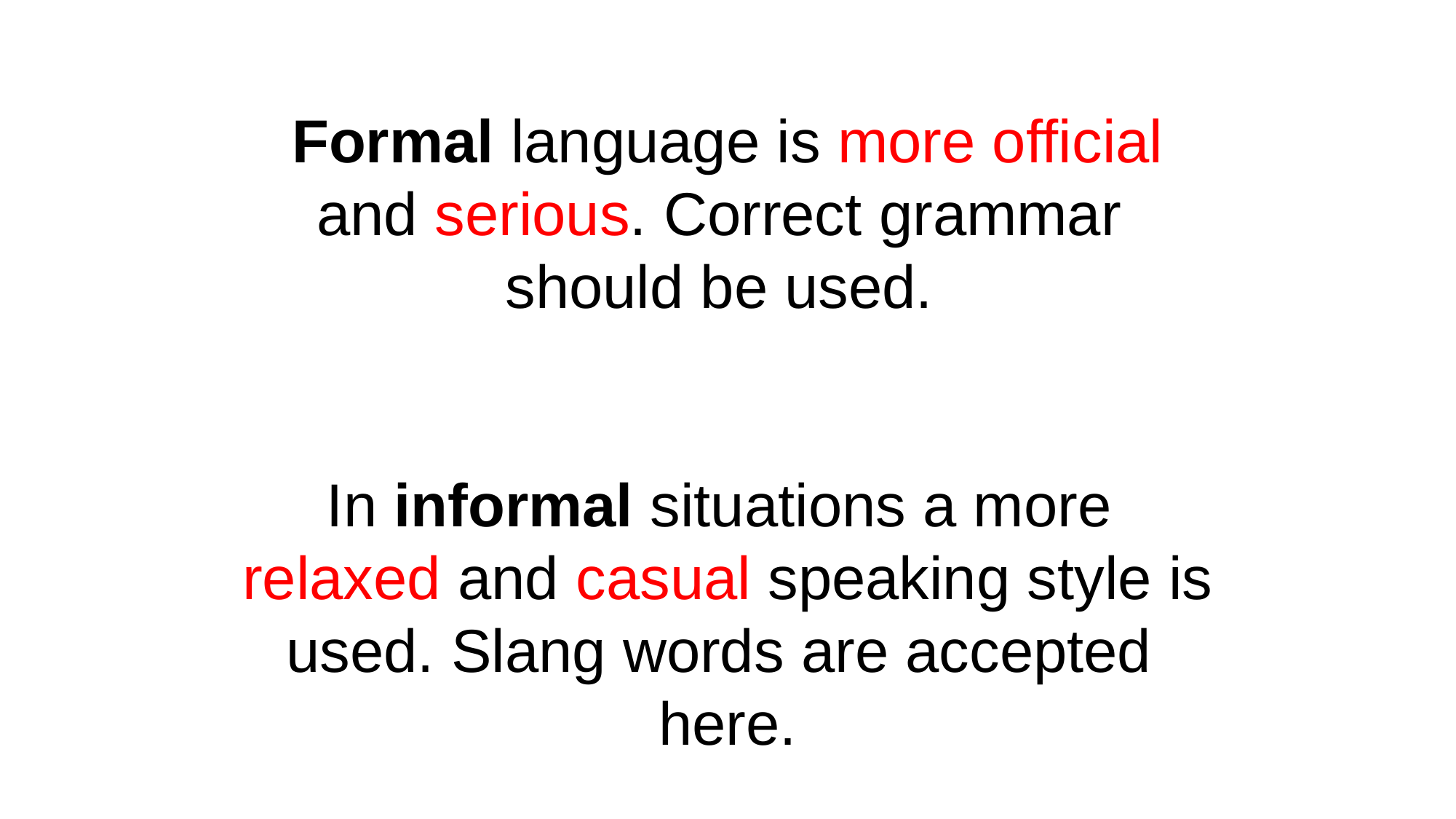

Formal language is more official
and serious. Correct grammar
should be used.

In informal situations a more
relaxed and casual speaking style is
used. Slang words are accepted
here.